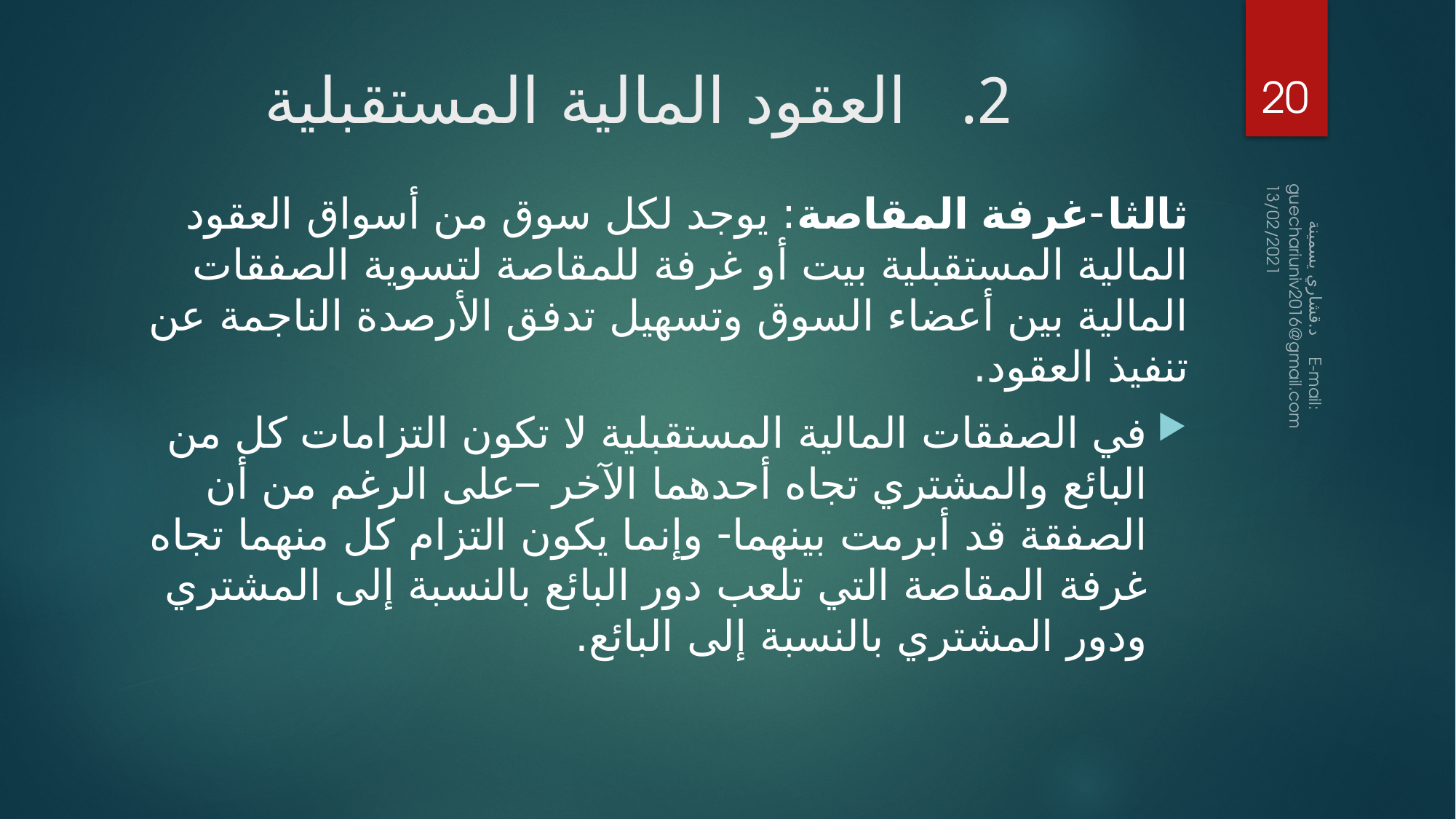

20
# العقود المالية المستقبلية
ثالثا-غرفة المقاصة: يوجد لكل سوق من أسواق العقود المالية المستقبلية بيت أو غرفة للمقاصة لتسوية الصفقات المالية بين أعضاء السوق وتسهيل تدفق الأرصدة الناجمة عن تنفيذ العقود.
في الصفقات المالية المستقبلية لا تكون التزامات كل من البائع والمشتري تجاه أحدهما الآخر –على الرغم من أن الصفقة قد أبرمت بينهما- وإنما يكون التزام كل منهما تجاه غرفة المقاصة التي تلعب دور البائع بالنسبة إلى المشتري ودور المشتري بالنسبة إلى البائع.
13/02/2021
       د.قشاري يسمينة    E-mail: guechariuniv2016@gmail.com